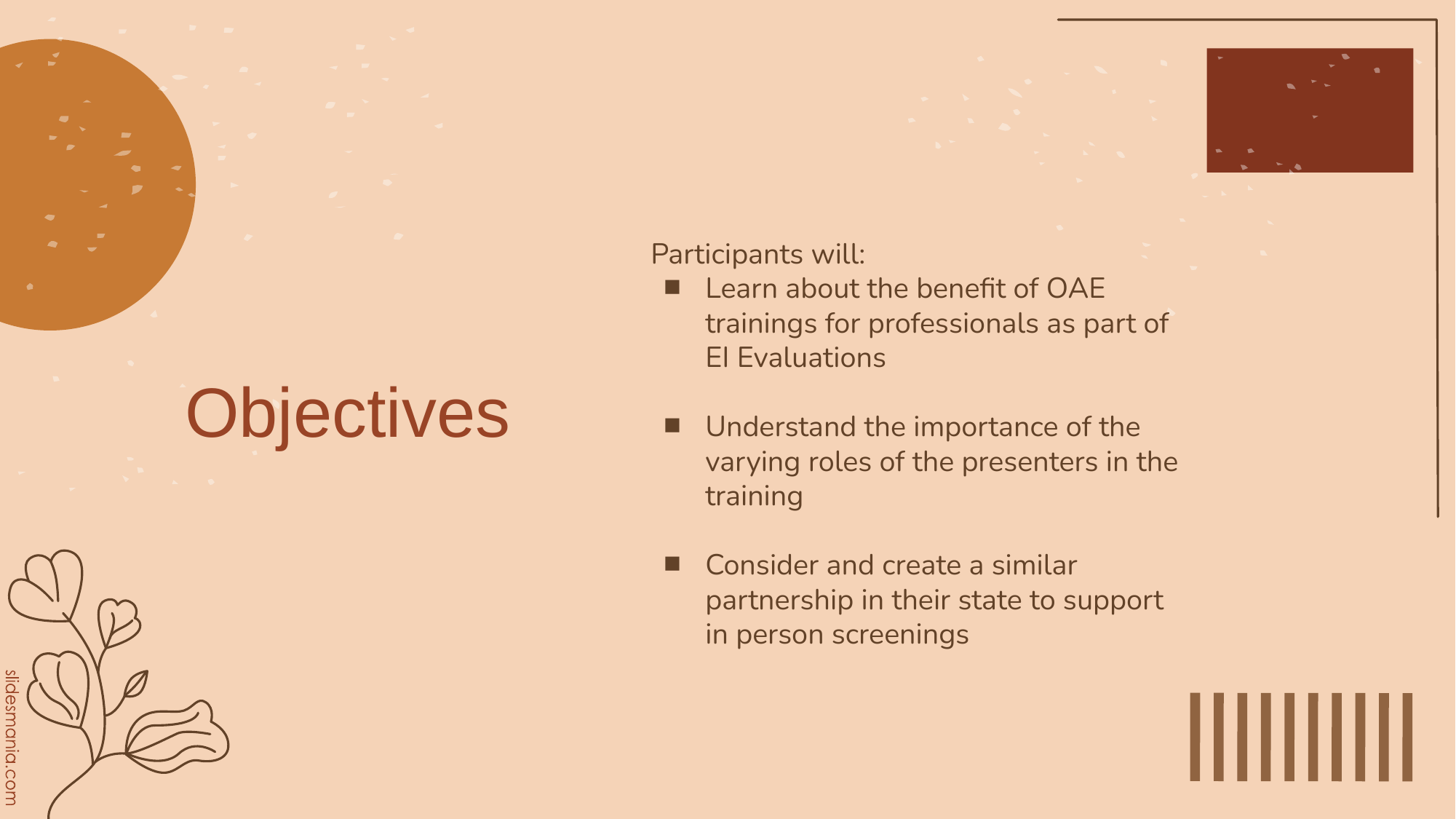

Participants will:
Learn about the benefit of OAE trainings for professionals as part of EI Evaluations

Understand the importance of the varying roles of the presenters in the training

Consider and create a similar partnership in their state to support in person screenings
# Objectives